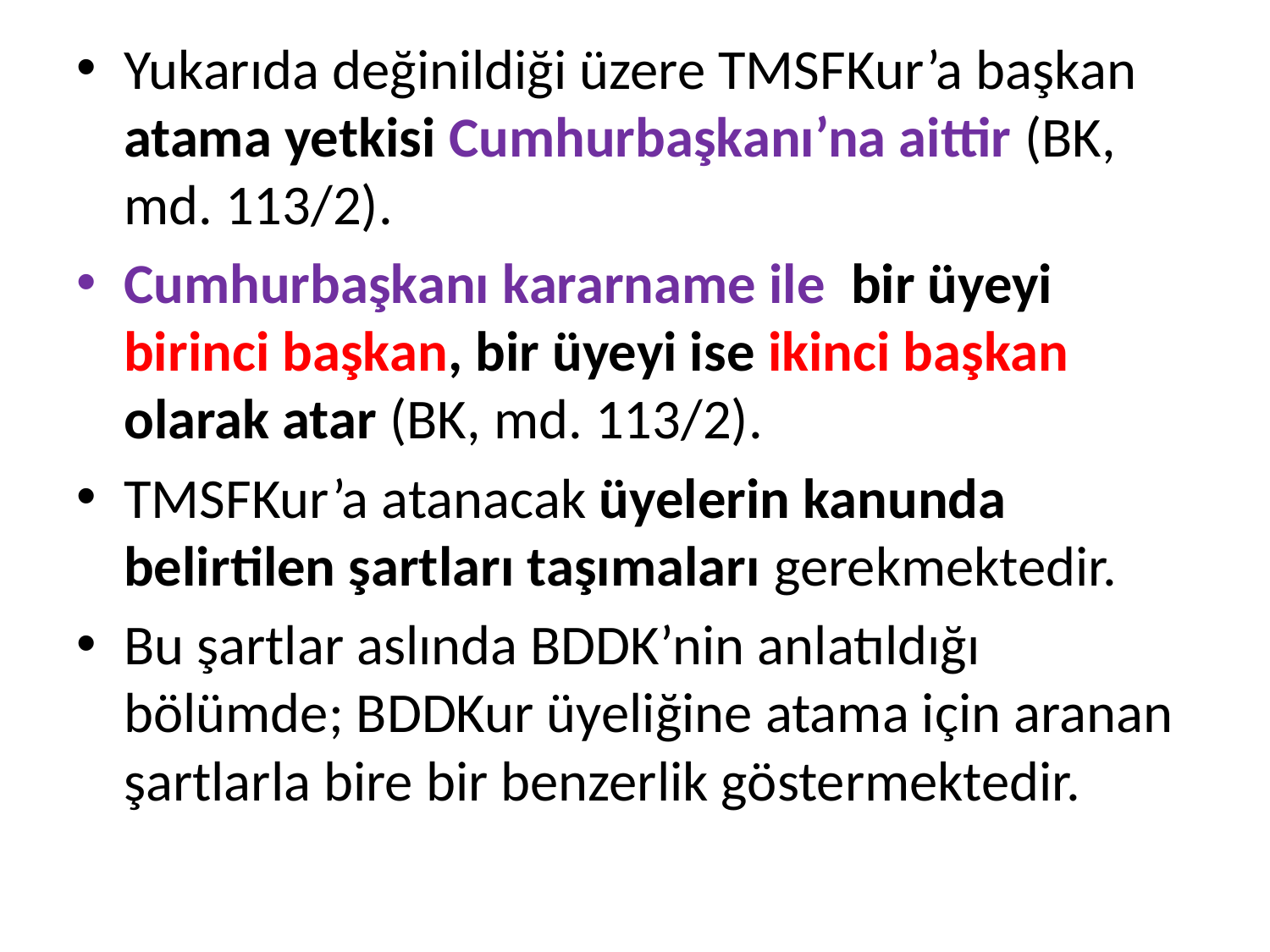

Yukarıda değinildiği üzere TMSFKur’a başkan atama yetkisi Cumhurbaşkanı’na aittir (BK, md. 113/2).
Cumhurbaşkanı kararname ile  bir üyeyi birinci başkan, bir üyeyi ise ikinci başkan olarak atar (BK, md. 113/2).
TMSFKur’a atanacak üyelerin kanunda belirtilen şartları taşımaları gerekmektedir.
Bu şartlar aslında BDDK’nin anlatıldığı bölümde; BDDKur üyeliğine atama için aranan şartlarla bire bir benzerlik göstermektedir.